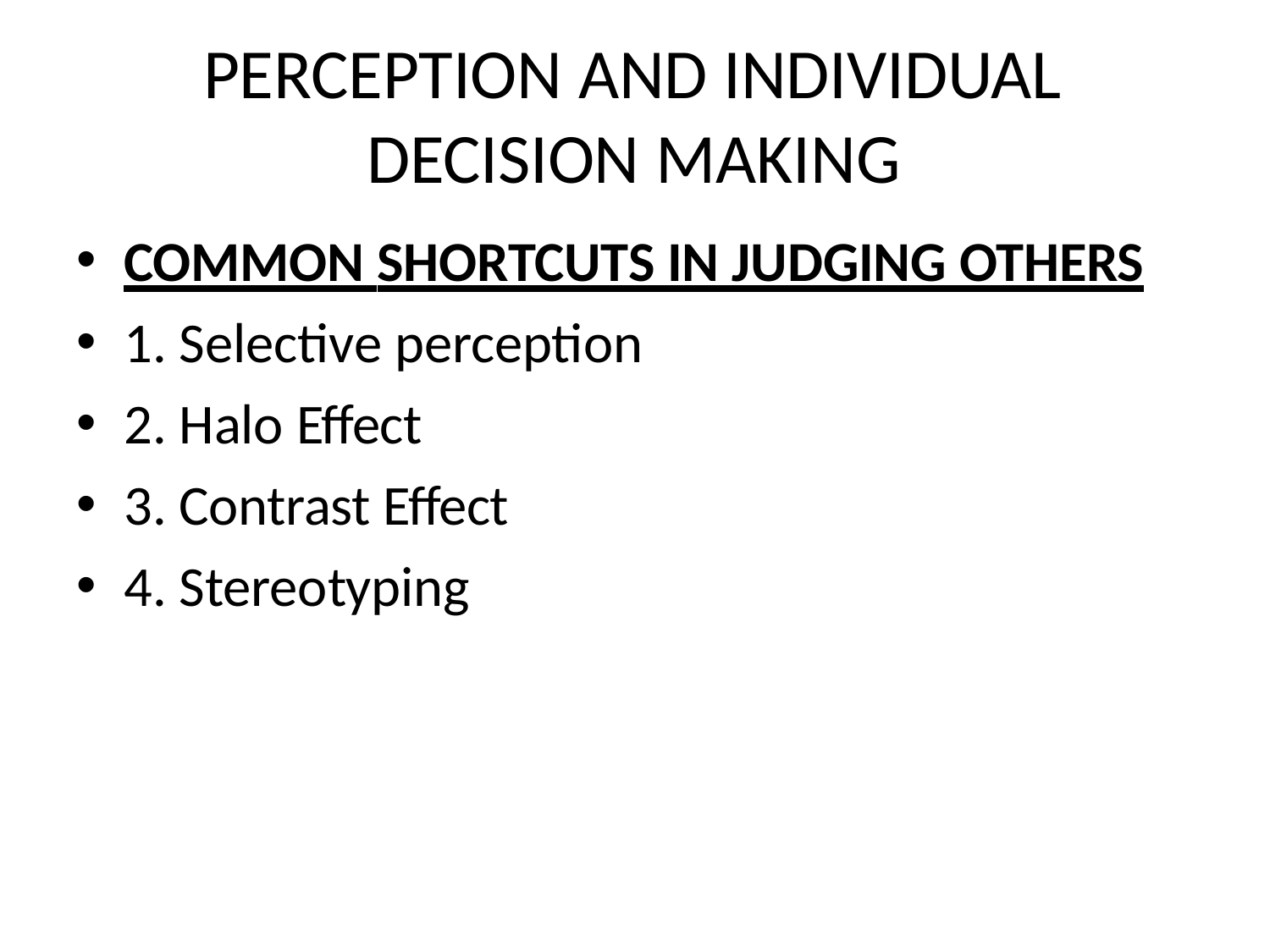

# PERCEPTION AND INDIVIDUAL  DECISION MAKING
COMMON SHORTCUTS IN JUDGING OTHERS
1. Selective perception
2. Halo Effect
3. Contrast Effect
4. Stereotyping